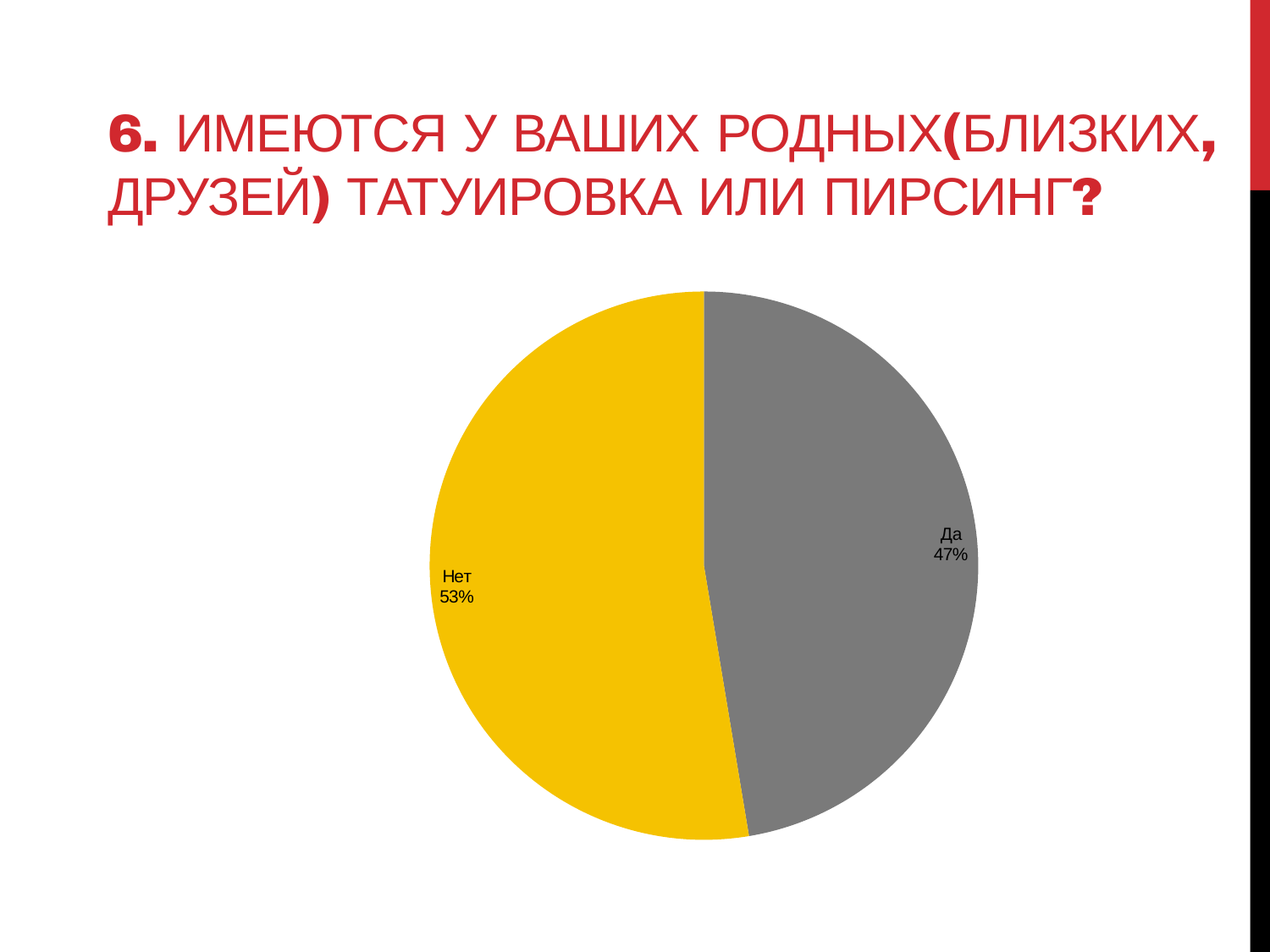

# 6. Имеются у ваших родных(близких, друзей) татуировка или пирсинг?

### Chart

| Category |  |
|---|---|
| Да | 9.0 |
| Нет | 10.0 |